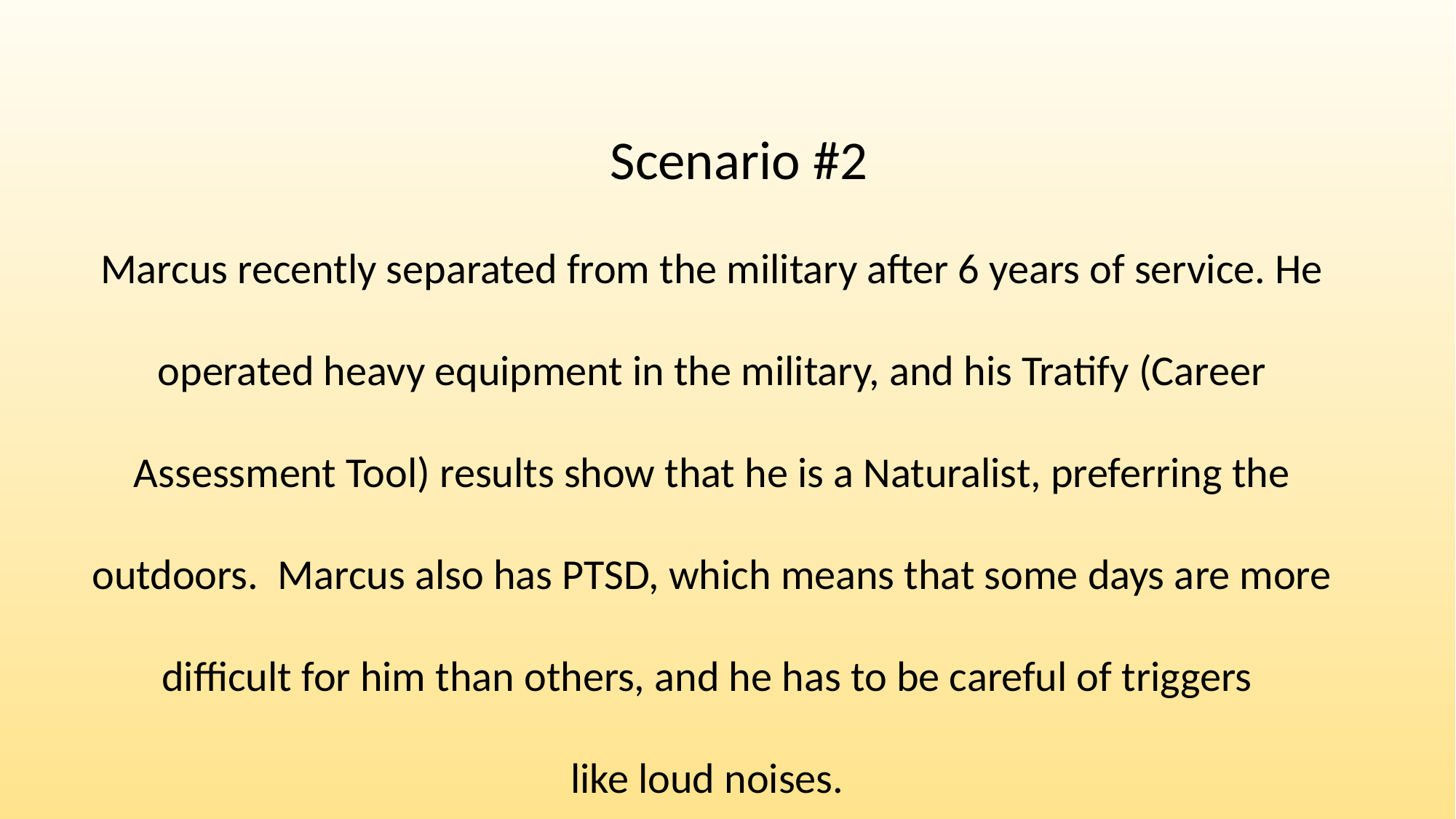

Scenario #2
Marcus recently separated from the military after 6 years of service. He operated heavy equipment in the military, and his Tratify (Career Assessment Tool) results show that he is a Naturalist, preferring the outdoors.  Marcus also has PTSD, which means that some days are more difficult for him than others, and he has to be careful of triggers
like loud noises.